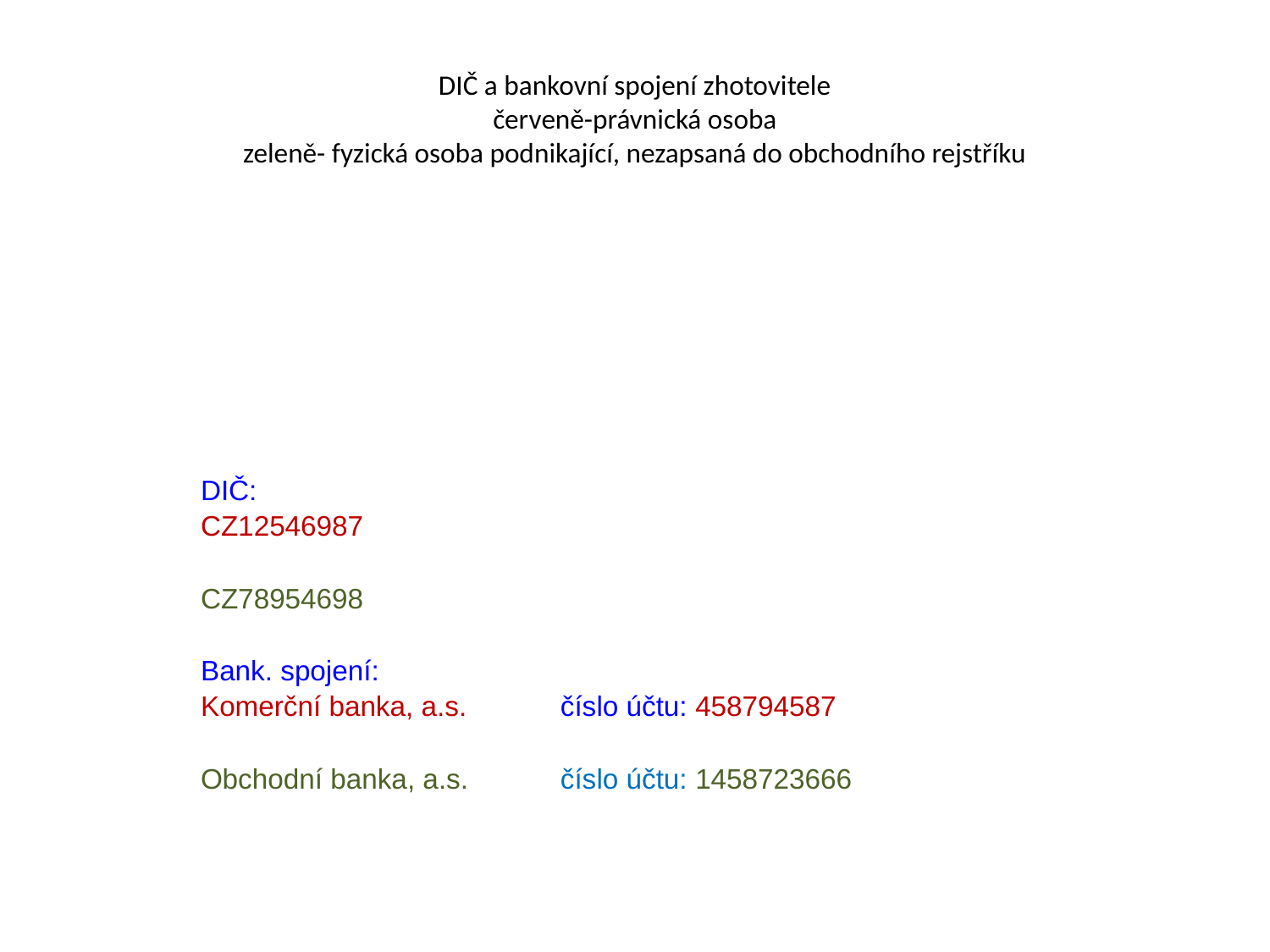

# DIČ a bankovní spojení zhotovitele červeně-právnická osoba zeleně- fyzická osoba podnikající, nezapsaná do obchodního rejstříku
| DIČ: CZ12546987   CZ78954698 |  |
| --- | --- |
| Bank. spojení: Komerční banka, a.s.   Obchodní banka, a.s. | číslo účtu: 458794587   číslo účtu: 1458723666 |